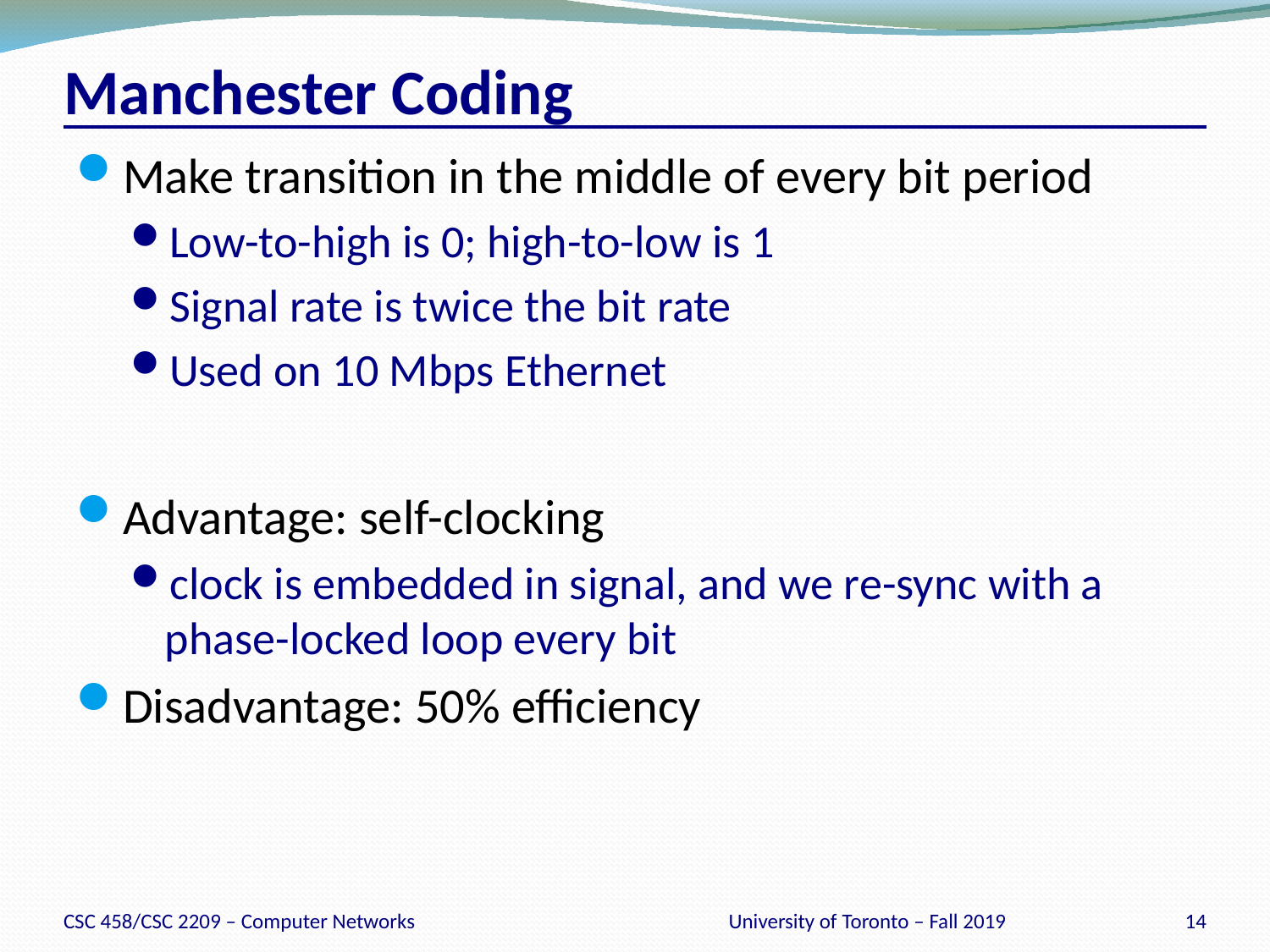

# Manchester Coding
Make transition in the middle of every bit period
Low-to-high is 0; high-to-low is 1
Signal rate is twice the bit rate
Used on 10 Mbps Ethernet

Advantage: self-clocking
clock is embedded in signal, and we re-sync with a phase-locked loop every bit
Disadvantage: 50% efficiency
CSC 458/CSC 2209 – Computer Networks
University of Toronto – Fall 2019
14